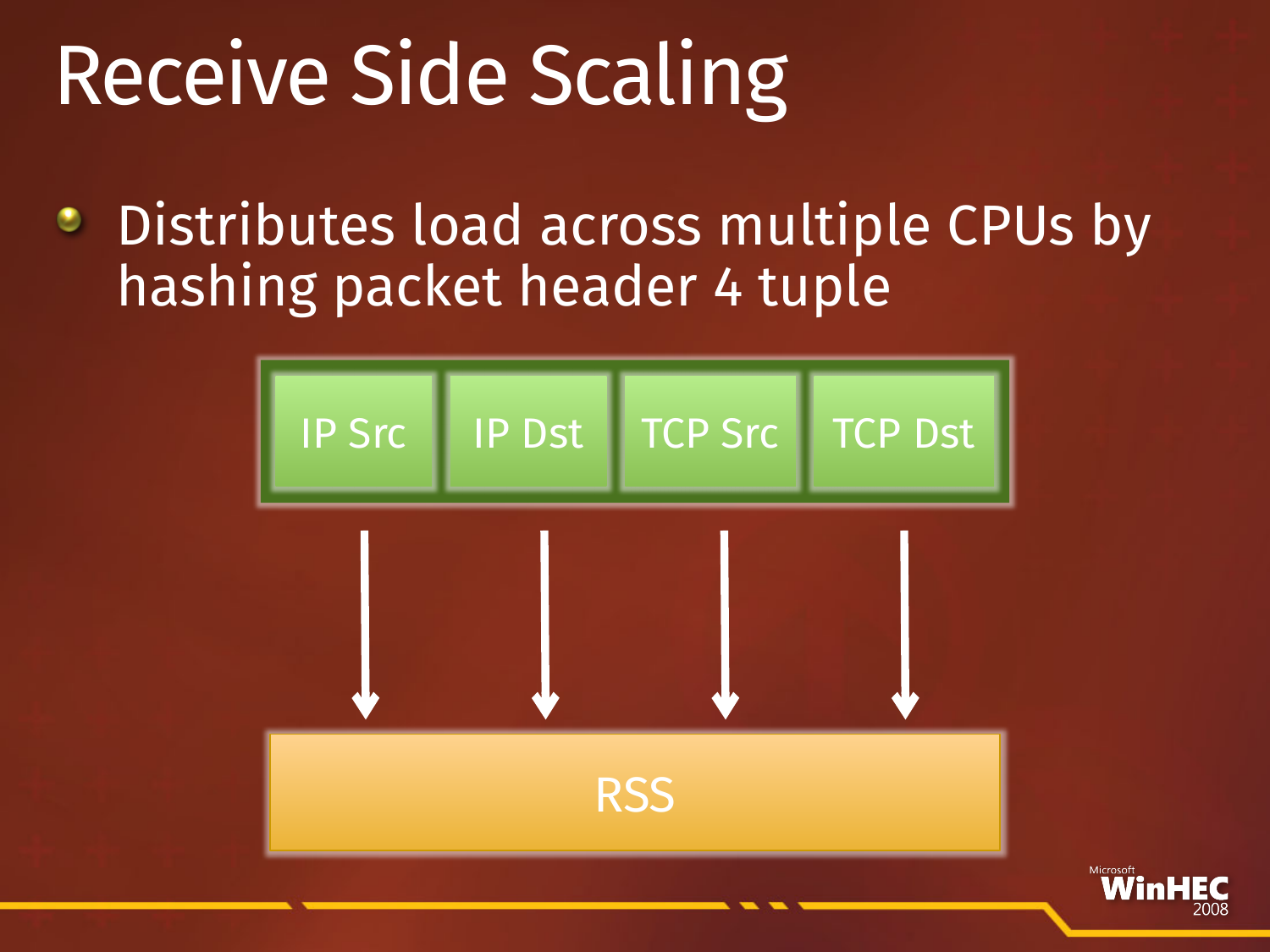

# Receive Side Scaling
Distributes load across multiple CPUs by hashing packet header 4 tuple

IP Src
IP Dst
TCP Src
TCP Dst
RSS